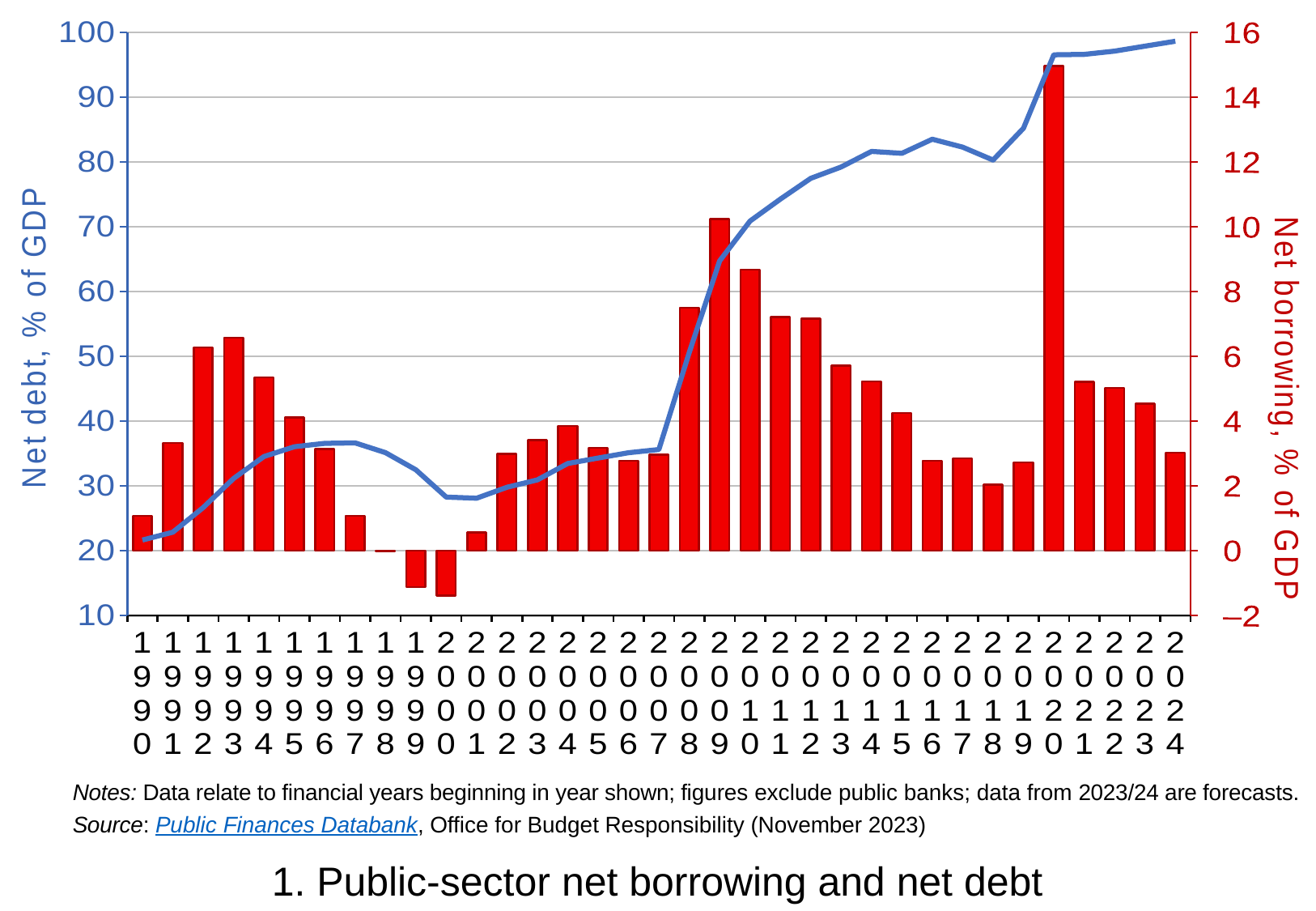

### Chart

| Category | Net borrowing | Net debt |
|---|---|---|
| 1990 | 1.0768913686751955 | 21.648991194262088 |
| 1991 | 3.3266000618733047 | 22.859348825666448 |
| 1992 | 6.273221558539646 | 26.673113659963377 |
| 1993 | 6.5769112523058 | 31.148685719986034 |
| 1994 | 5.350829960944448 | 34.549022083973185 |
| 1995 | 4.1173171799940205 | 36.051544418614284 |
| 1996 | 3.133704659928472 | 36.57004586537164 |
| 1997 | 1.0795211296513791 | 36.64709578883789 |
| 1998 | -0.02356337657245936 | 35.135932805310546 |
| 1999 | -1.1181690419055847 | 32.4872368285542 |
| 2000 | -1.391123045219125 | 28.27910244587889 |
| 2001 | 0.5718684129913925 | 28.112244897959187 |
| 2002 | 2.993471556767345 | 29.796492859172023 |
| 2003 | 3.409552562036333 | 30.93456021303167 |
| 2004 | 3.8529139375317123 | 33.46319774288589 |
| 2005 | 3.1738903298536325 | 34.311233253177605 |
| 2006 | 2.774221112796929 | 35.12225853447258 |
| 2007 | 2.96655686278517 | 35.61952668481555 |
| 2008 | 7.50186831284559 | 50.601601098425 |
| 2009 | 10.233727331814201 | 64.71980461280506 |
| 2010 | 8.676557586420637 | 70.87252587450584 |
| 2011 | 7.220644448747464 | 74.26555884656378 |
| 2012 | 7.155405401489215 | 77.47155350255119 |
| 2013 | 5.713214990356754 | 79.21778737796225 |
| 2014 | 5.22031519608575 | 81.62430742334942 |
| 2015 | 4.255939133585218 | 81.32784470789439 |
| 2016 | 2.7786979074843376 | 83.50491211083697 |
| 2017 | 2.8505704190187955 | 82.27541405747058 |
| 2018 | 2.0394474432033833 | 80.29012710231218 |
| 2019 | 2.7275453116917774 | 85.19258923043634 |
| 2020 | 14.958486084973078 | 96.5310688361124 |
| 2021 | 5.208998531412029 | 96.59745842254831 |
| 2022 | 5.025652117014715 | 97.1 |
| 2023 | 4.544659332821445 | 97.86967135757831 |
| 2024 | 3.022626334058314 | 98.62674499354118 |
Notes: Data relate to financial years beginning in year shown; figures exclude public banks; data from 2023/24 are forecasts.
Source: Public Finances Databank, Office for Budget Responsibility (November 2023)
1. Public-sector net borrowing and net debt